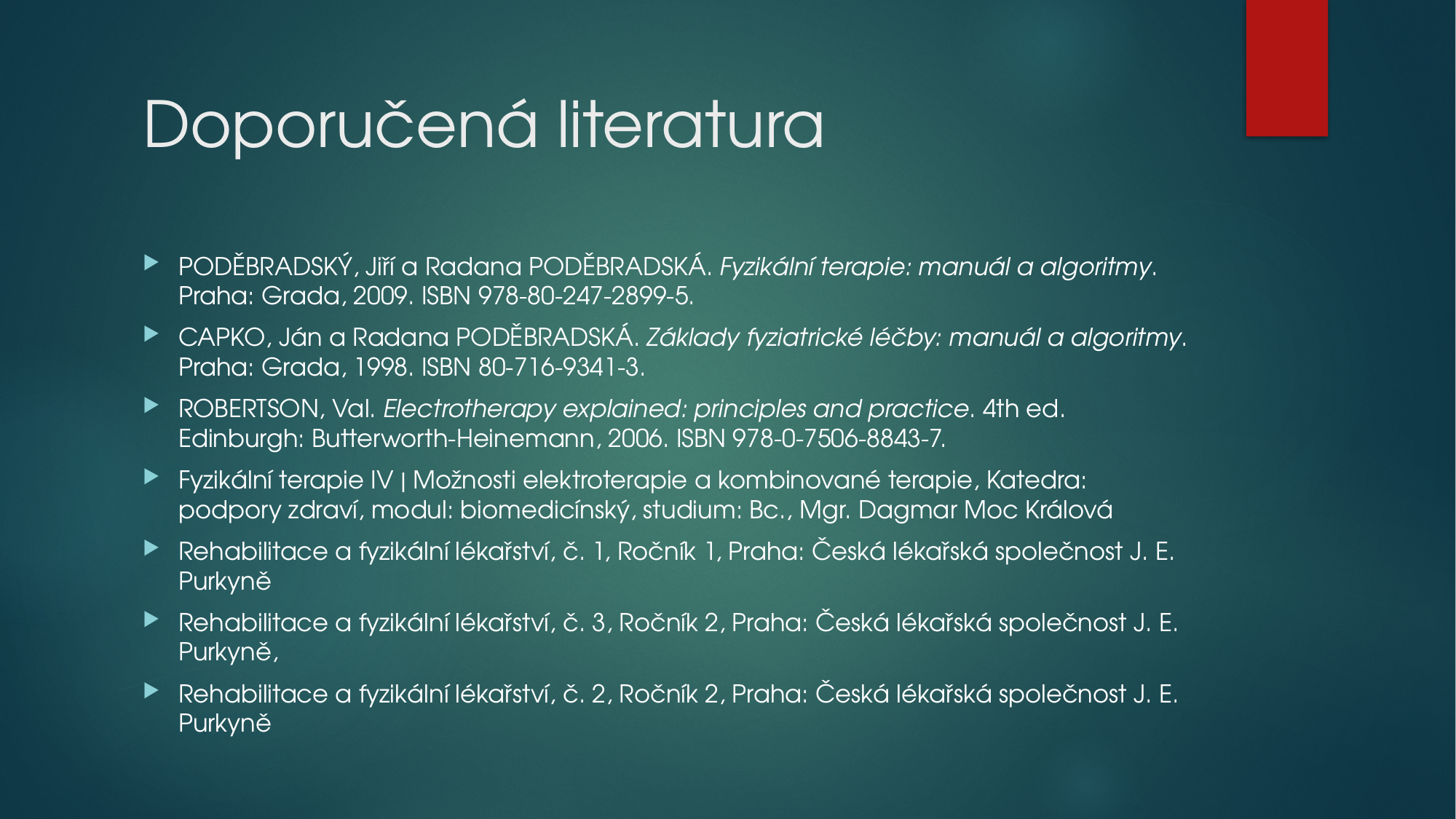

# Doporučená literatura
PODĚBRADSKÝ, Jiří a Radana PODĚBRADSKÁ. Fyzikální terapie: manuál a algoritmy. Praha: Grada, 2009. ISBN 978-80-247-2899-5.
CAPKO, Ján a Radana PODĚBRADSKÁ. Základy fyziatrické léčby: manuál a algoritmy. Praha: Grada, 1998. ISBN 80-716-9341-3.
ROBERTSON, Val. Electrotherapy explained: principles and practice. 4th ed. Edinburgh: Butterworth-Heinemann, 2006. ISBN 978-0-7506-8843-7.
Fyzikální terapie IV | Možnosti elektroterapie a kombinované terapie, Katedra: podpory zdraví, modul: biomedicínský, studium: Bc., Mgr. Dagmar Moc Králová
Rehabilitace a fyzikální lékařství, č. 1, Ročník 1, Praha: Česká lékařská společnost J. E. Purkyně
Rehabilitace a fyzikální lékařství, č. 3, Ročník 2, Praha: Česká lékařská společnost J. E. Purkyně,
Rehabilitace a fyzikální lékařství, č. 2, Ročník 2, Praha: Česká lékařská společnost J. E. Purkyně